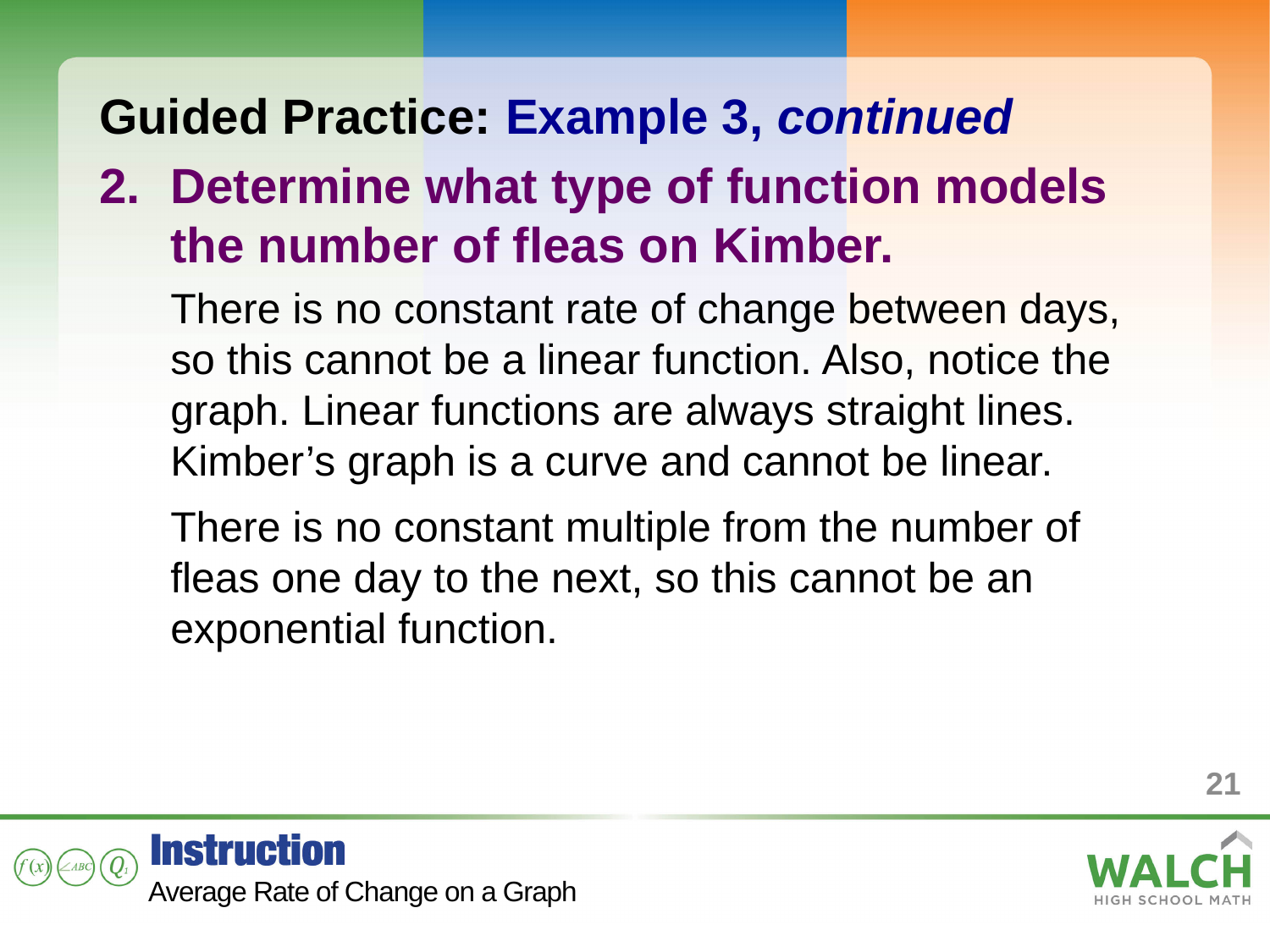

Guided Practice: Example 3, continued
Determine what type of function models the number of fleas on Kimber.
There is no constant rate of change between days, so this cannot be a linear function. Also, notice the graph. Linear functions are always straight lines. Kimber’s graph is a curve and cannot be linear.
There is no constant multiple from the number of fleas one day to the next, so this cannot be an exponential function.
21
Average Rate of Change on a Graph